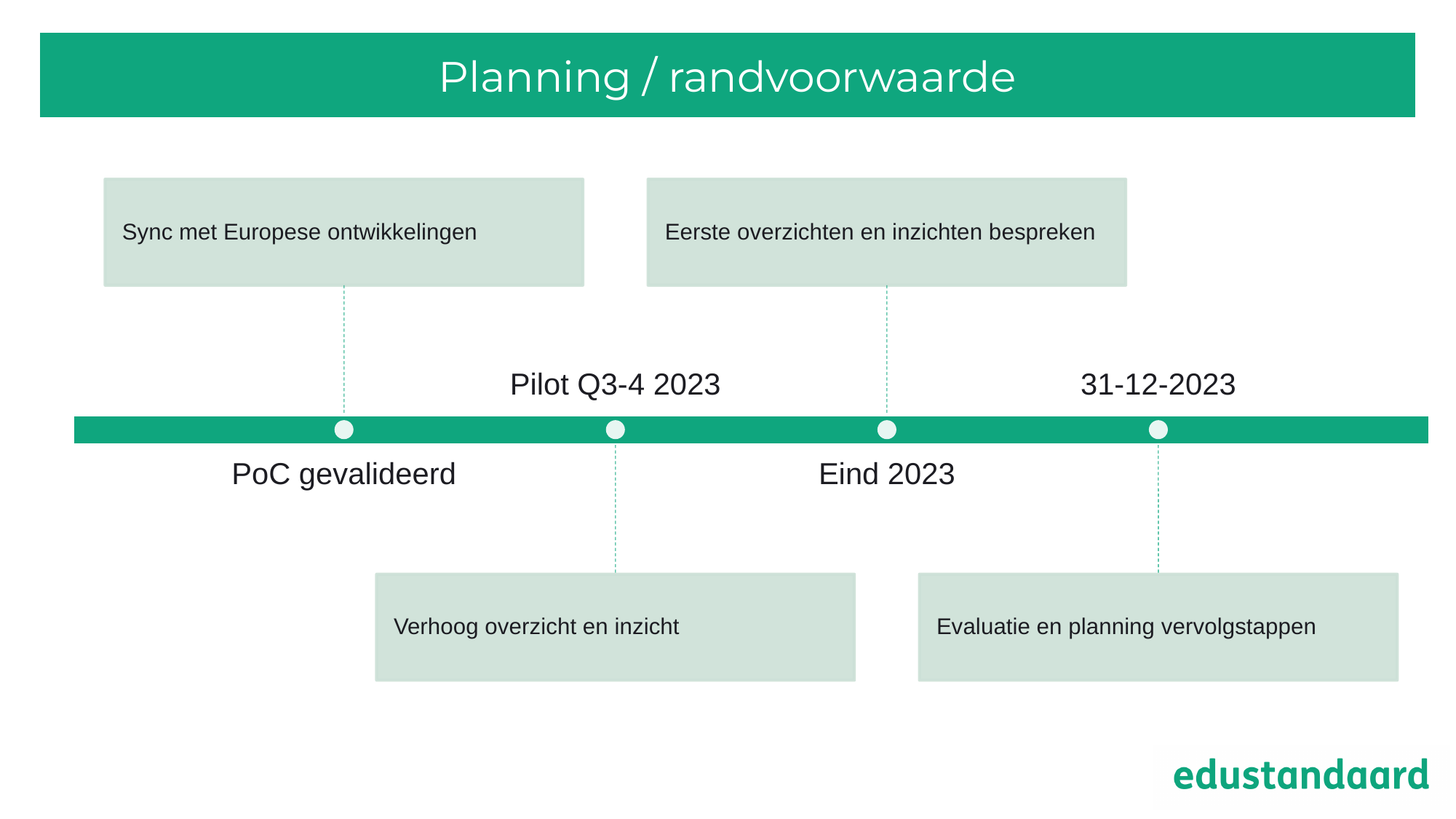

# Planning / randvoorwaarde
PoC gevalideerd
Sync met Europese ontwikkelingen
Pilot Q3-4 2023
Verhoog overzicht en inzicht
Eind 2023
Eerste overzichten en inzichten bespreken
31-12-2023
Evaluatie en planning vervolgstappen